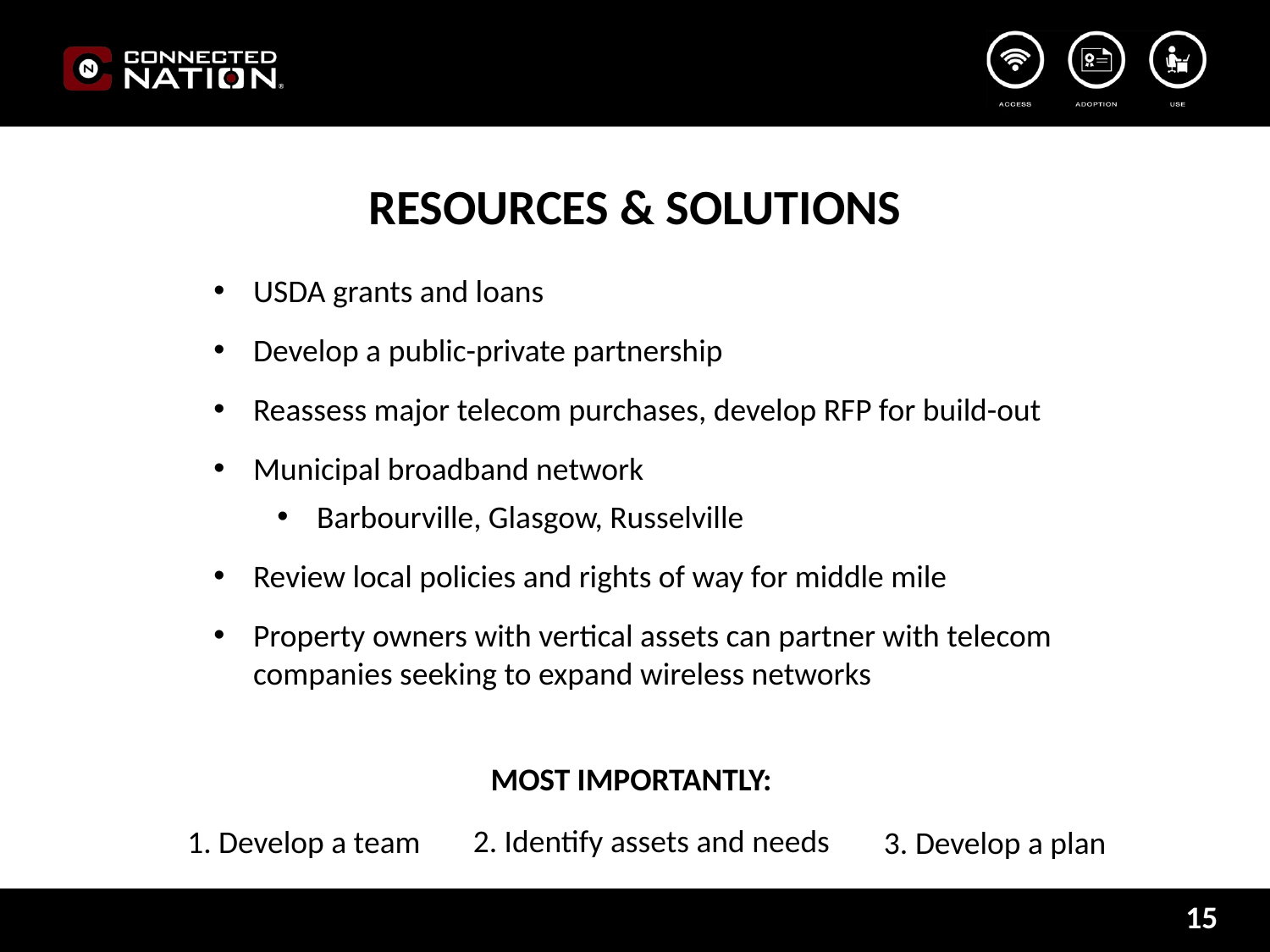

RESOURCES & SOLUTIONS
USDA grants and loans
Develop a public-private partnership
Reassess major telecom purchases, develop RFP for build-out
Municipal broadband network
Barbourville, Glasgow, Russelville
Review local policies and rights of way for middle mile
Property owners with vertical assets can partner with telecom companies seeking to expand wireless networks

MOST IMPORTANTLY:
2. Identify assets and needs
1. Develop a team
3. Develop a plan
15